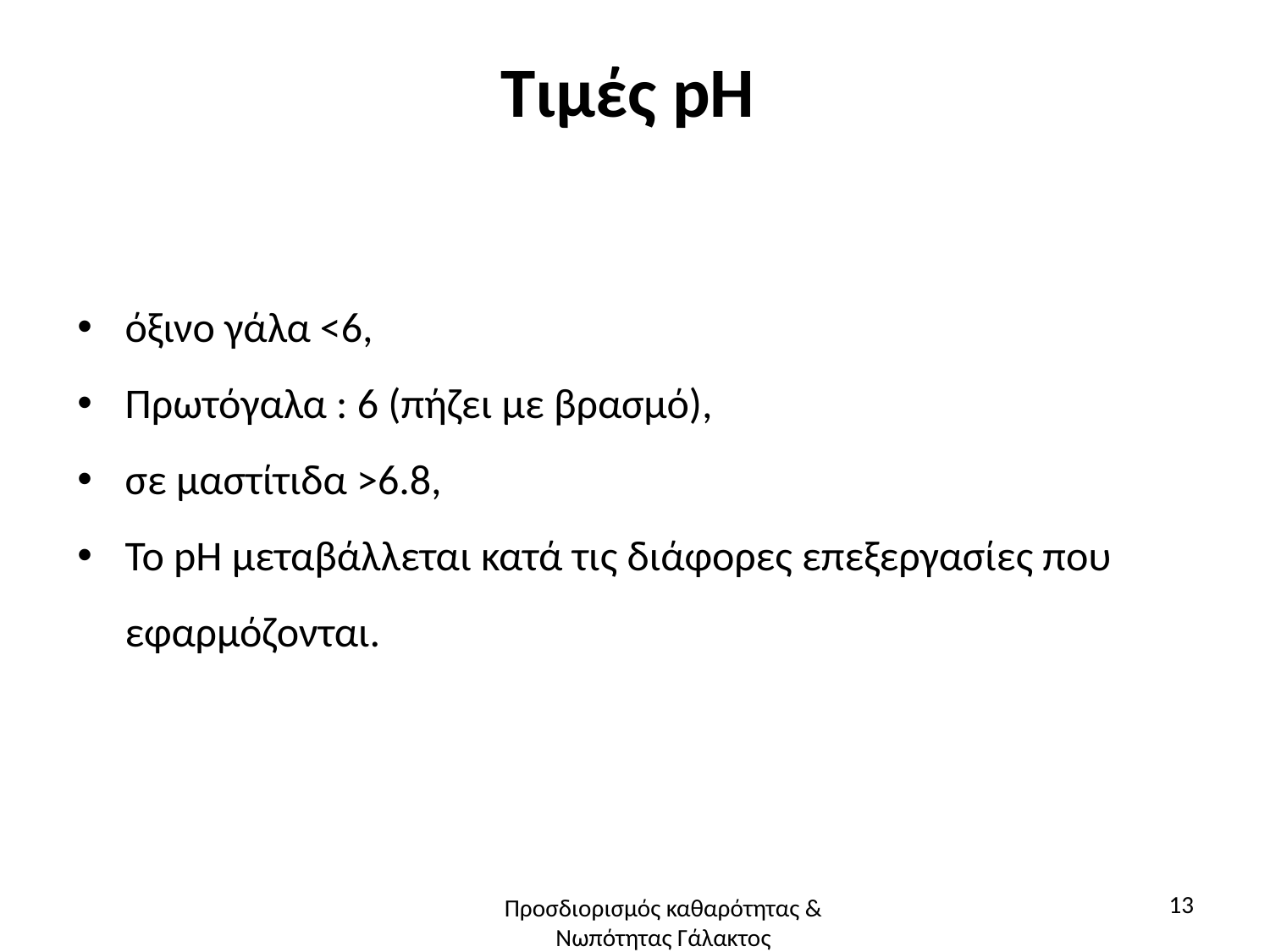

# Τιμές pH
όξινο γάλα <6,
Πρωτόγαλα : 6 (πήζει με βρασμό),
σε μαστίτιδα >6.8,
Το pH μεταβάλλεται κατά τις διάφορες επεξεργασίες που εφαρμόζονται.
13
Προσδιορισμός καθαρότητας & Νωπότητας Γάλακτος